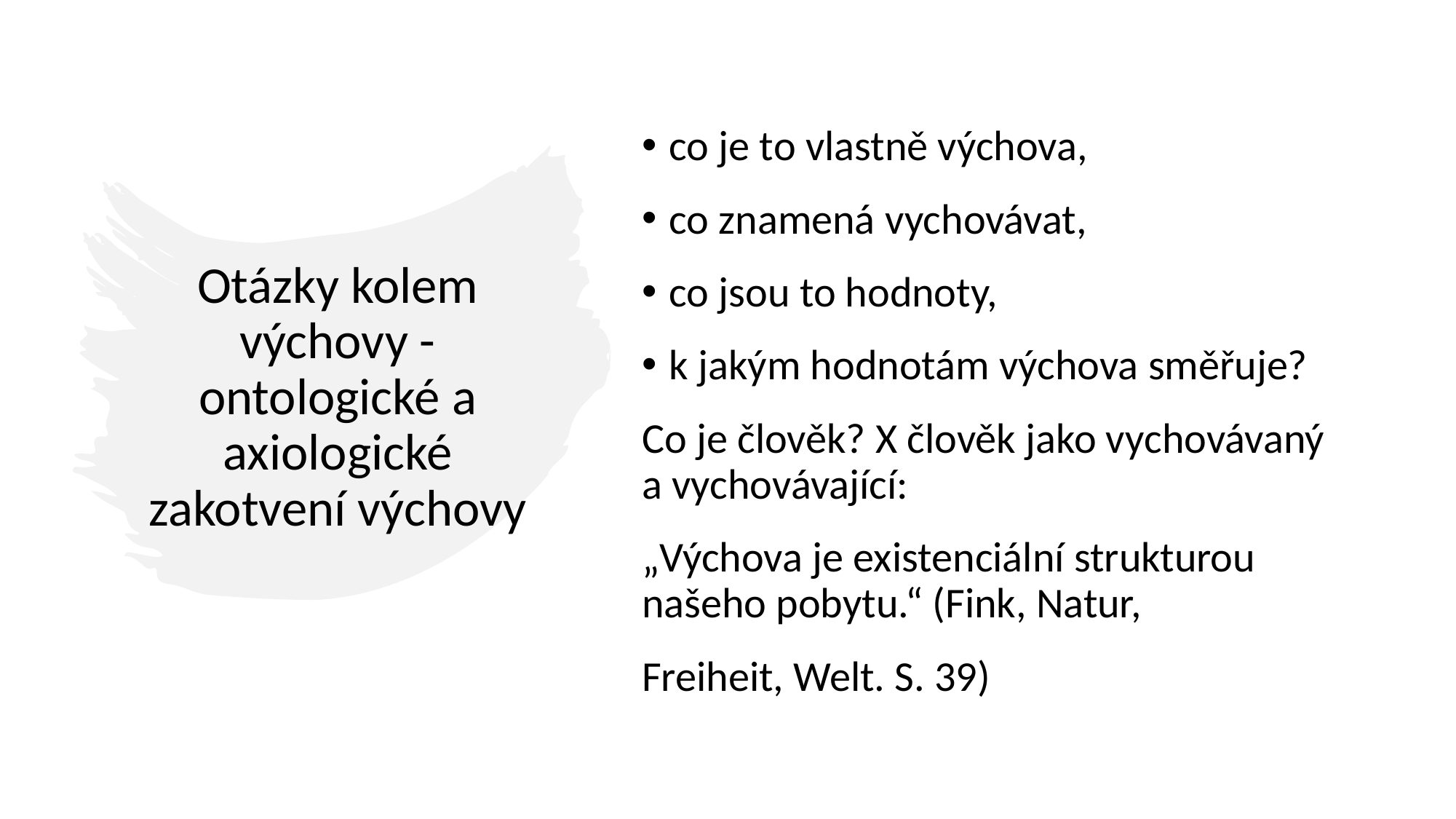

co je to vlastně výchova,
co znamená vychovávat,
co jsou to hodnoty,
k jakým hodnotám výchova směřuje?
Co je člověk? X člověk jako vychovávaný a vychovávající:
„Výchova je existenciální strukturou našeho pobytu.“ (Fink, Natur,
Freiheit, Welt. S. 39)

# Otázky kolem výchovy - ontologické a axiologické zakotvení výchovy